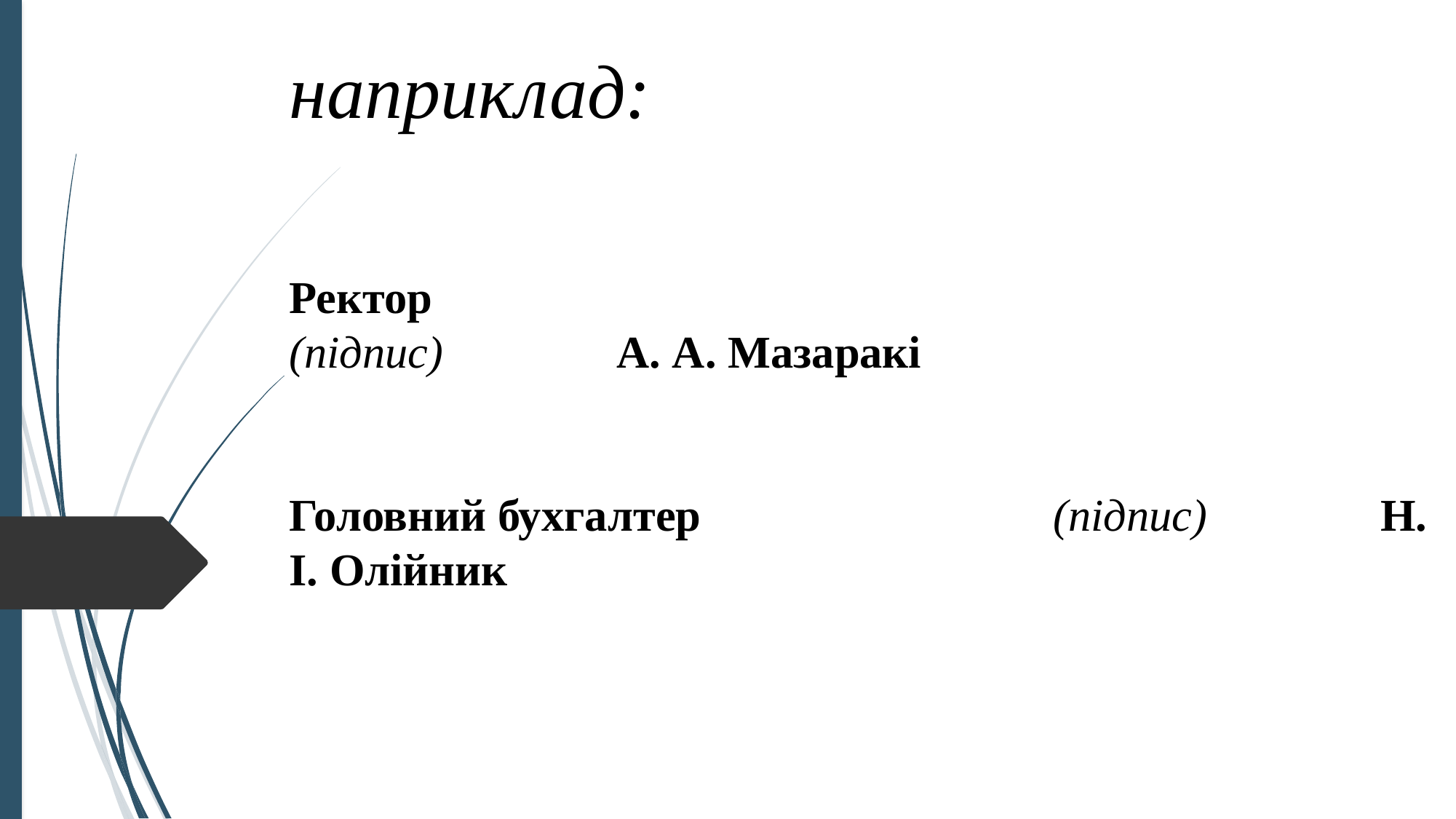

# наприклад: Ректор 									(підпис)		А. А. Мазаракі   Головний бухгалтер 				(підпис)		Н. І. Олійник